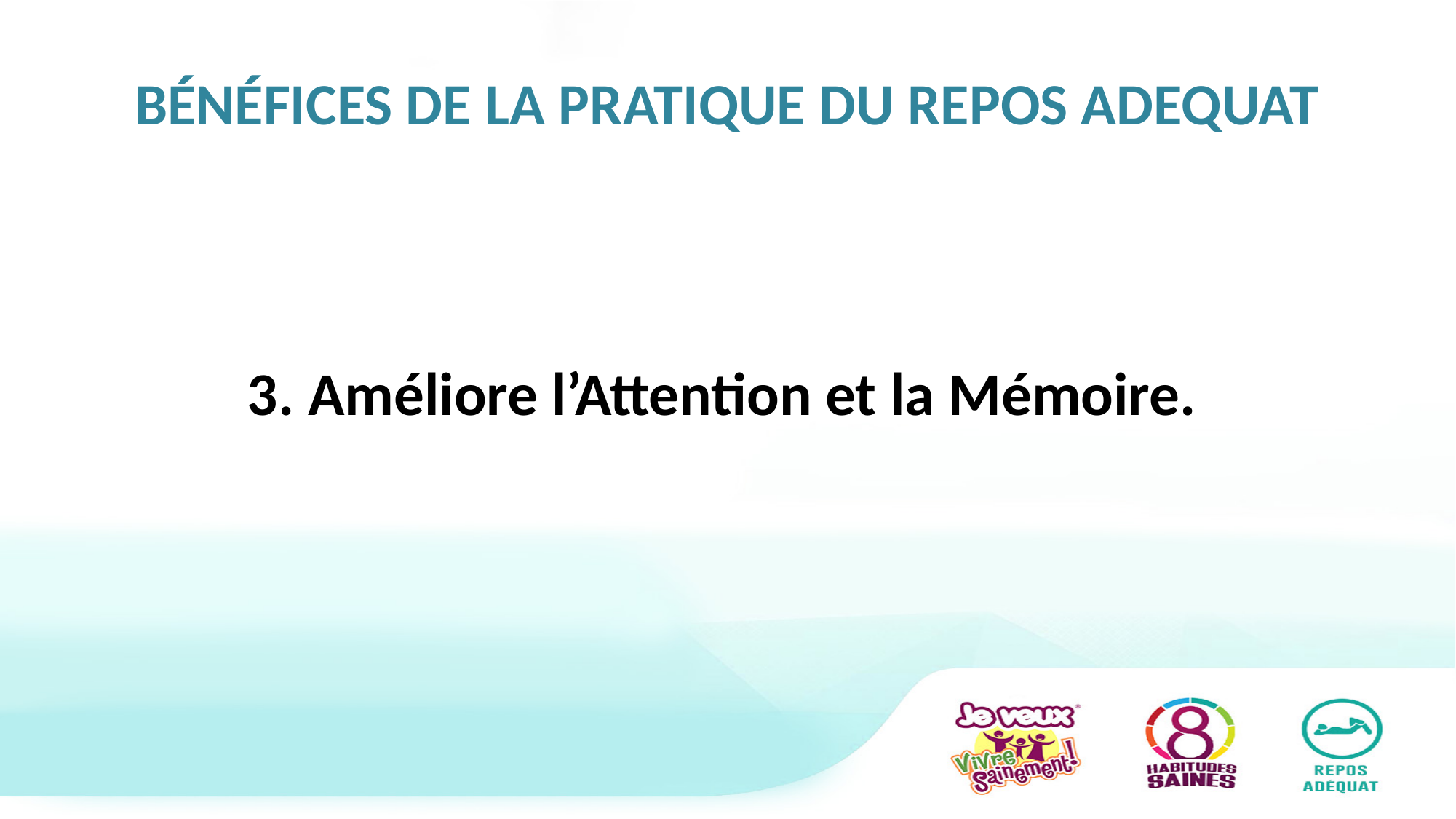

# BÉNÉFICES DE LA PRATIQUE DU REPOS ADEQUAT
3. Améliore l’Attention et la Mémoire.